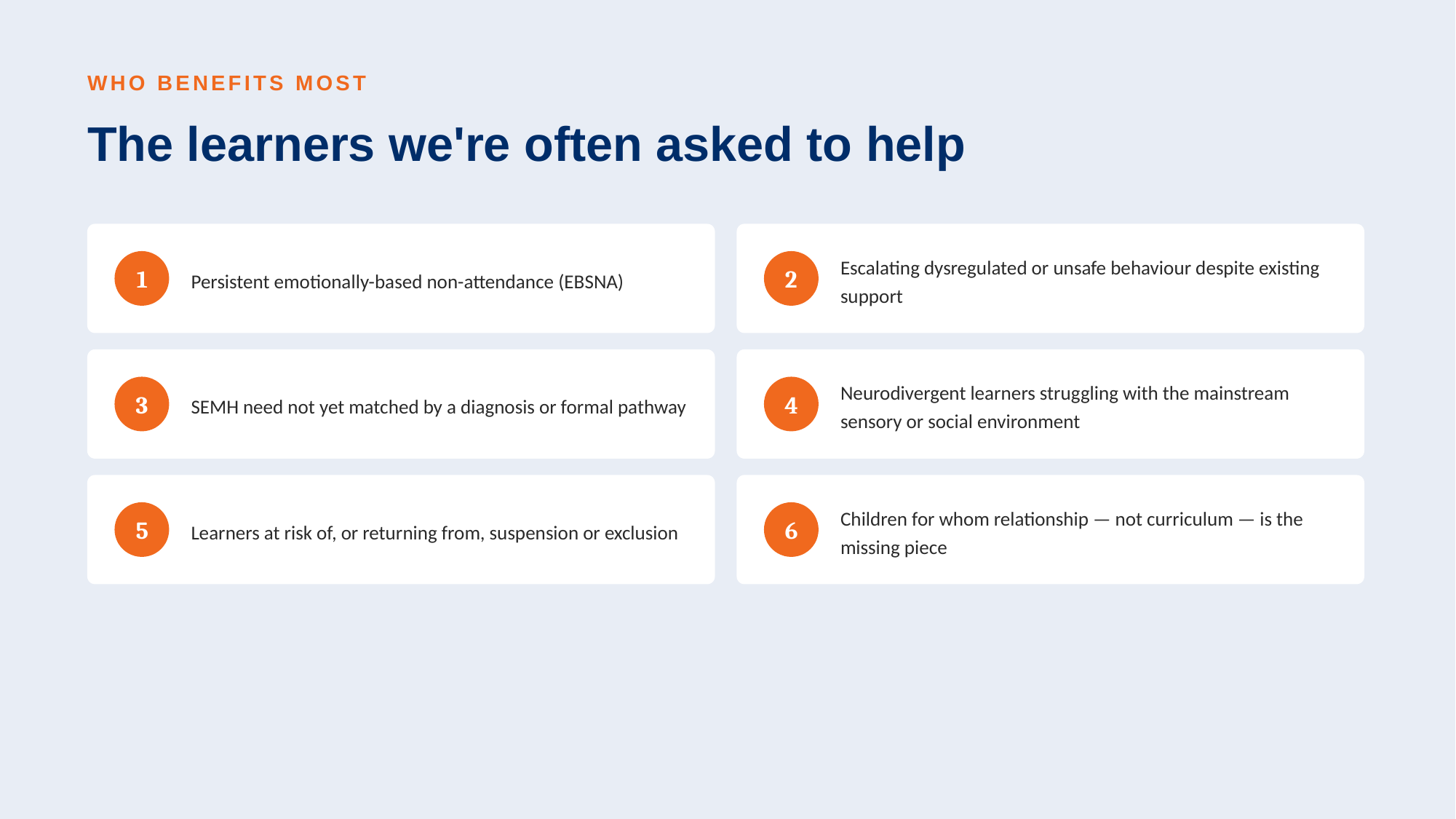

WHO BENEFITS MOST
The learners we're often asked to help

Persistent emotionally-based non-attendance (EBSNA)
Escalating dysregulated or unsafe behaviour despite existing support

1

2

SEMH need not yet matched by a diagnosis or formal pathway
Neurodivergent learners struggling with the mainstream sensory or social environment

3

4

Learners at risk of, or returning from, suspension or exclusion
Children for whom relationship — not curriculum — is the missing piece

5

6